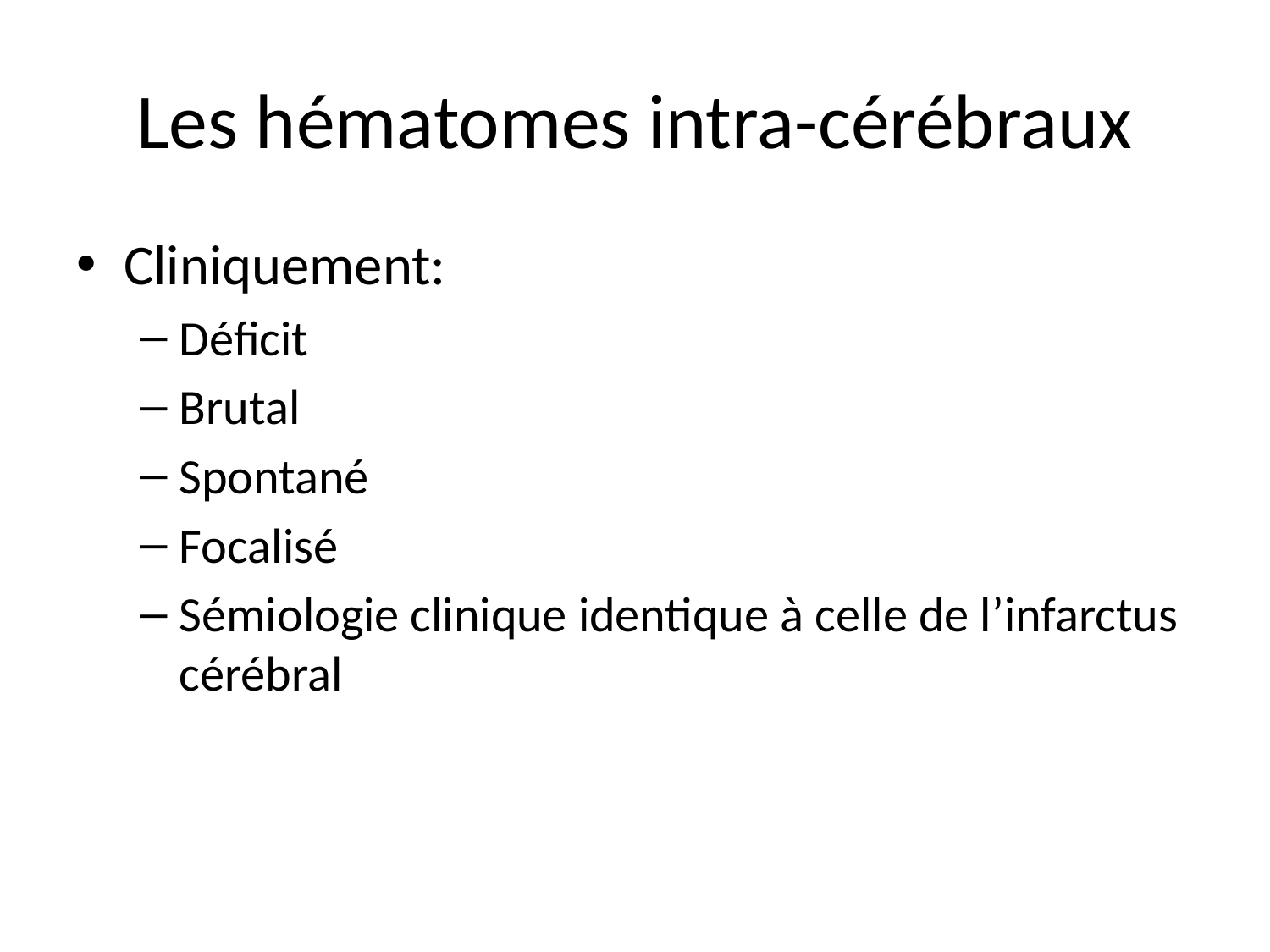

# Les hématomes intra-cérébraux
Cliniquement:
Déficit
Brutal
Spontané
Focalisé
Sémiologie clinique identique à celle de l’infarctus cérébral